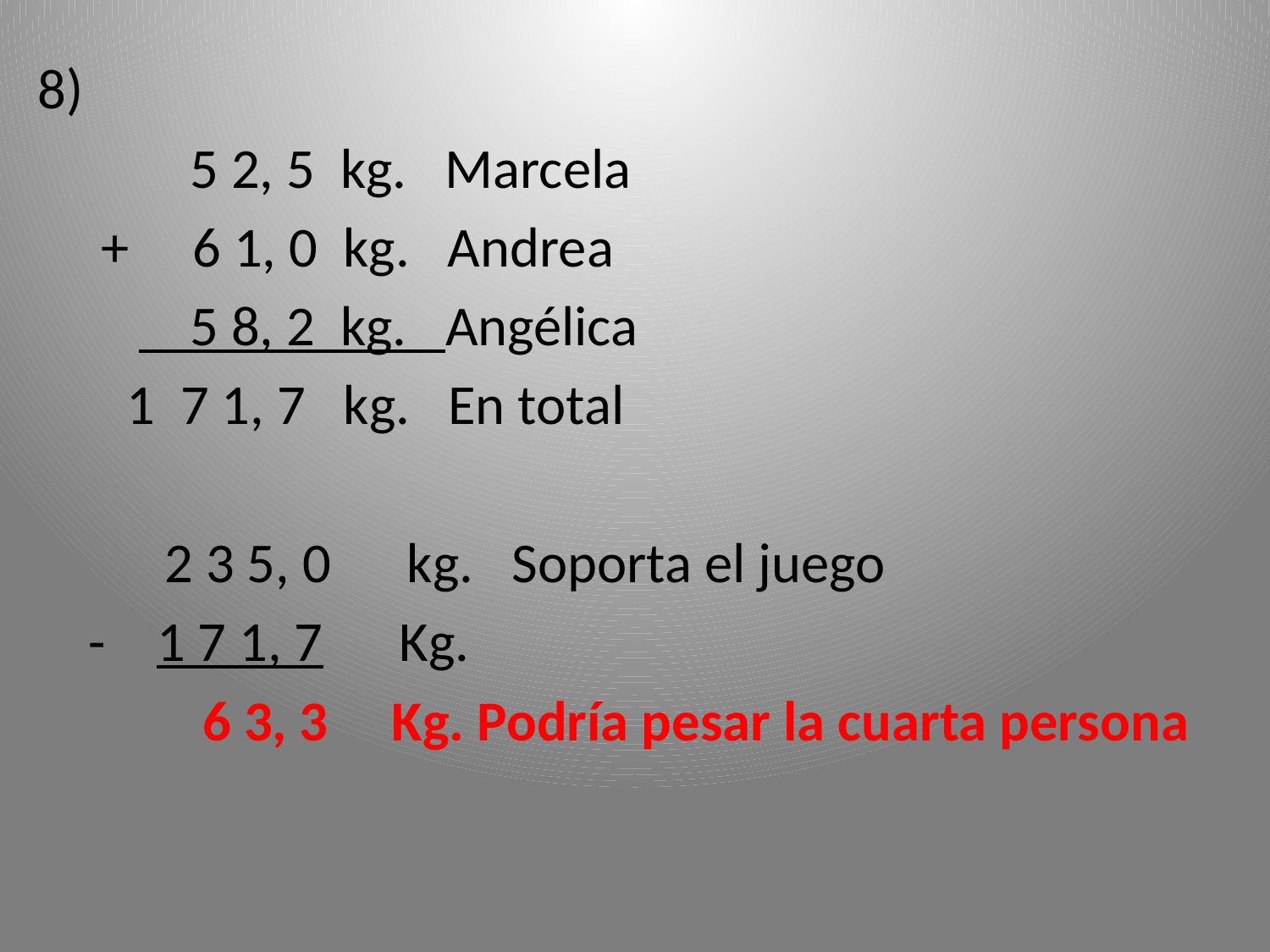

8)
            5 2, 5  kg.   Marcela
     +     6 1, 0  kg.   Andrea
            5 8, 2  kg.   Angélica
       1  7 1, 7   kg.   En total

          2 3 5, 0      kg.   Soporta el juego
    -    1 7 1, 7      Kg.
             6 3, 3     Kg. Podría pesar la cuarta persona